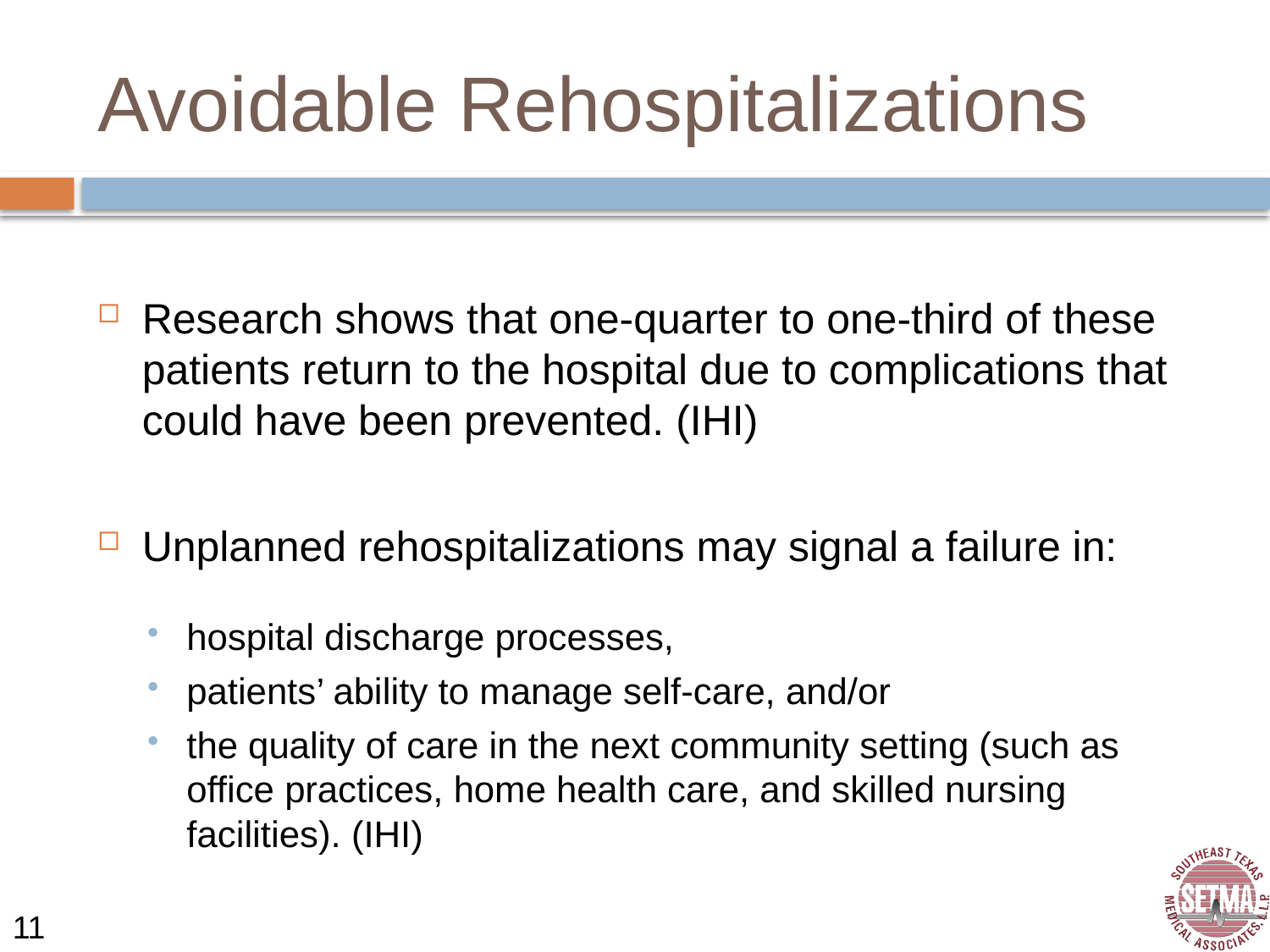

# Avoidable Rehospitalizations

Research shows that one-quarter to one-third of these patients return to the hospital due to complications that could have been prevented. (IHI)

Unplanned rehospitalizations may signal a failure in:

hospital discharge processes,
patients’ ability to manage self-care, and/or
the quality of care in the next community setting (such as office practices, home health care, and skilled nursing facilities). (IHI)